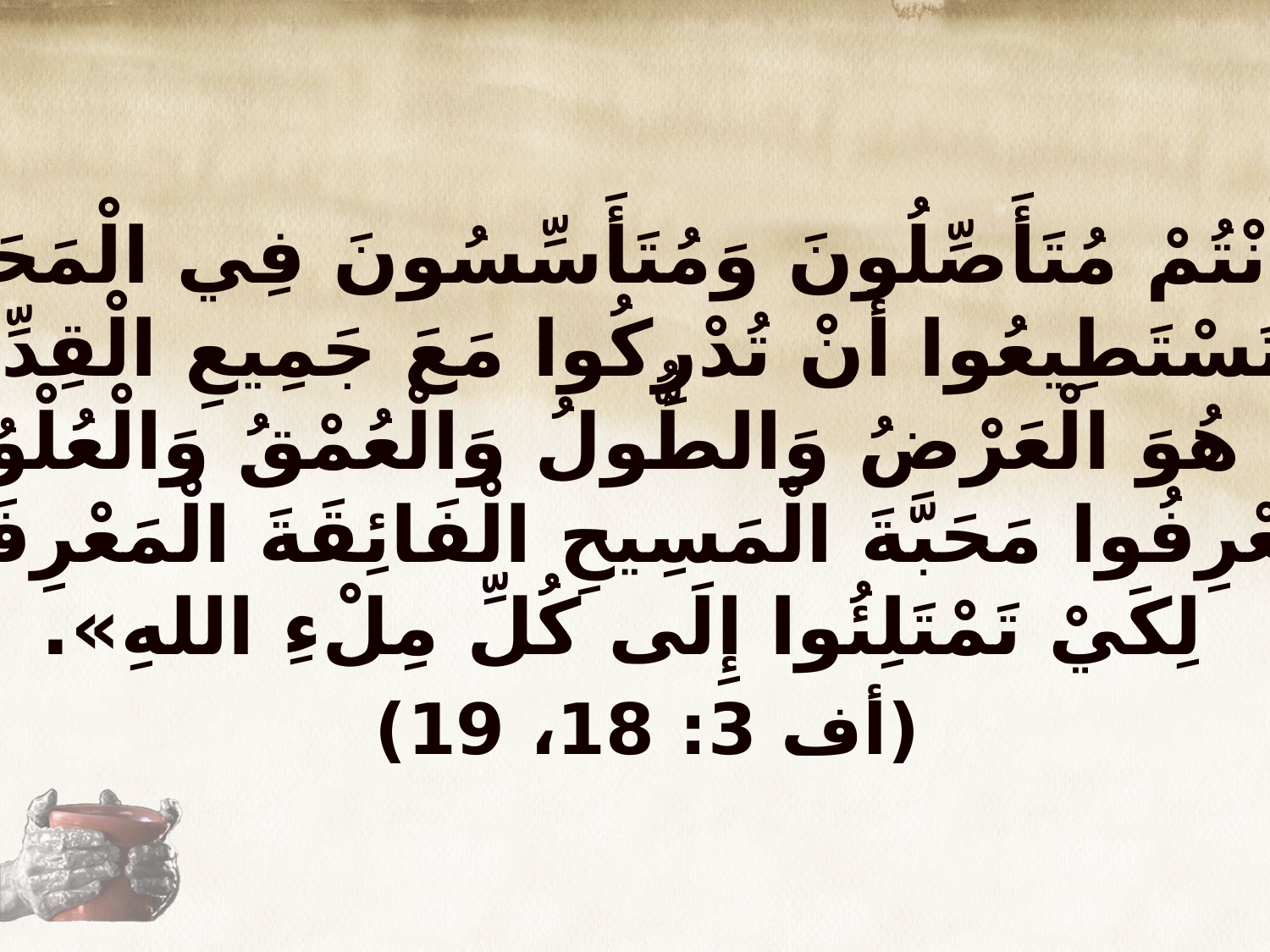

«وَأَنْتُمْ مُتَأَصِّلُونَ وَمُتَأَسِّسُونَ فِي الْمَحَبَّةِ،
 حَتَّى تَسْتَطِيعُوا أَنْ تُدْرِكُوا مَعَ جَمِيعِ الْقِدِّيسِينَ
مَا هُوَ الْعَرْضُ وَالطُّولُ وَالْعُمْقُ وَالْعُلْوُ،
وَتَعْرِفُوا مَحَبَّةَ الْمَسِيحِ الْفَائِقَةَ الْمَعْرِفَةِ،
 لِكَيْ تَمْتَلِئُوا إِلَى كُلِّ مِلْءِ اللهِ».
(أف 3: 18، 19)